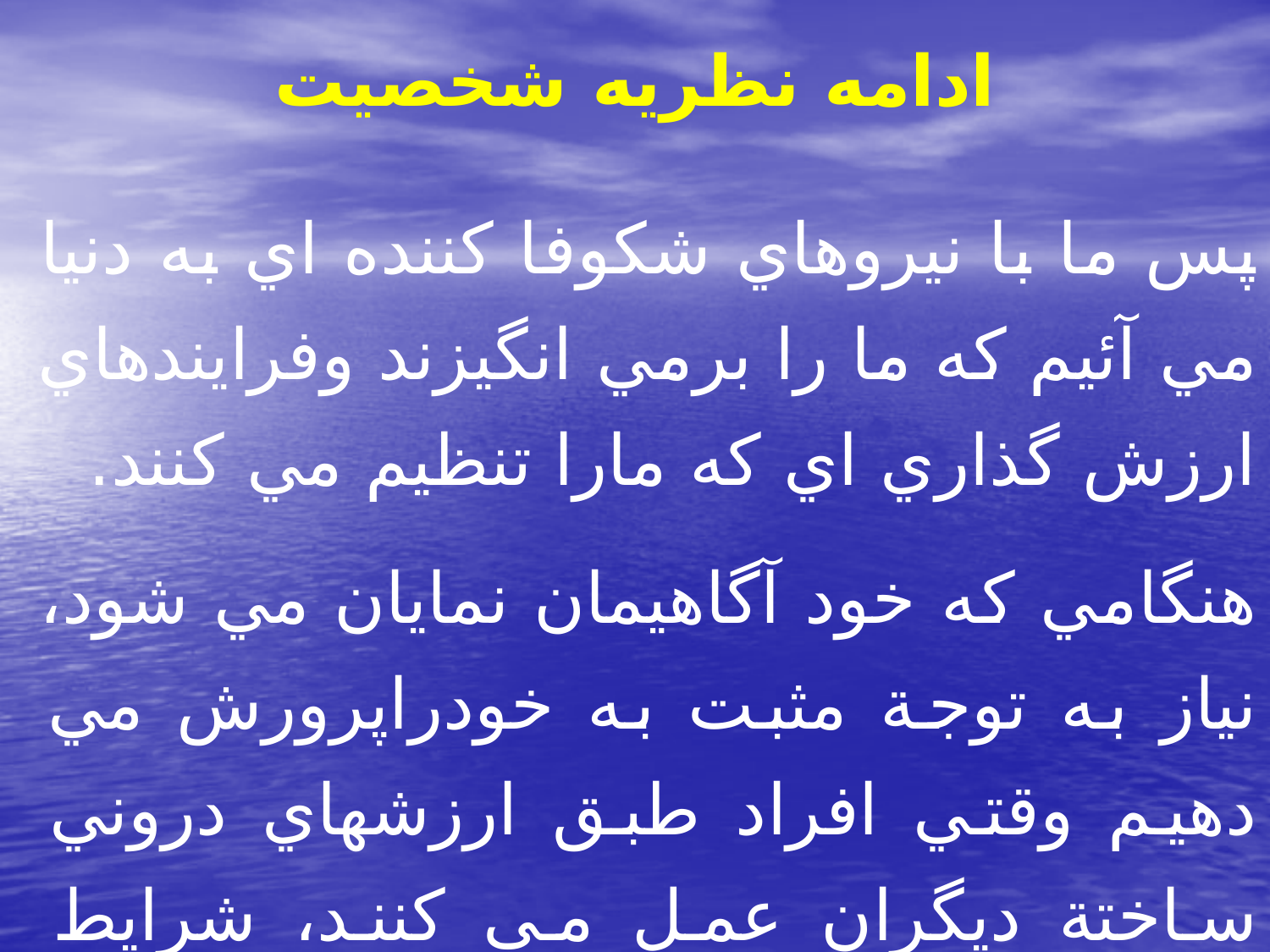

# ادامه نظريه شخصيت
پس ما با نيروهاي شكوفا كننده اي به دنيا مي آئيم كه ما را برمي انگيزند وفرايندهاي ارزش گذاري اي كه مارا تنظيم مي كنند.
هنگامي كه خود آگاهيمان نمايان مي شود، نياز به توجة مثبت به خودراپرورش مي دهيم وقتي افراد طبق ارزشهاي دروني ساختة ديگران عمل مي كنند، شرايط ارزش رافراگرفته اند.